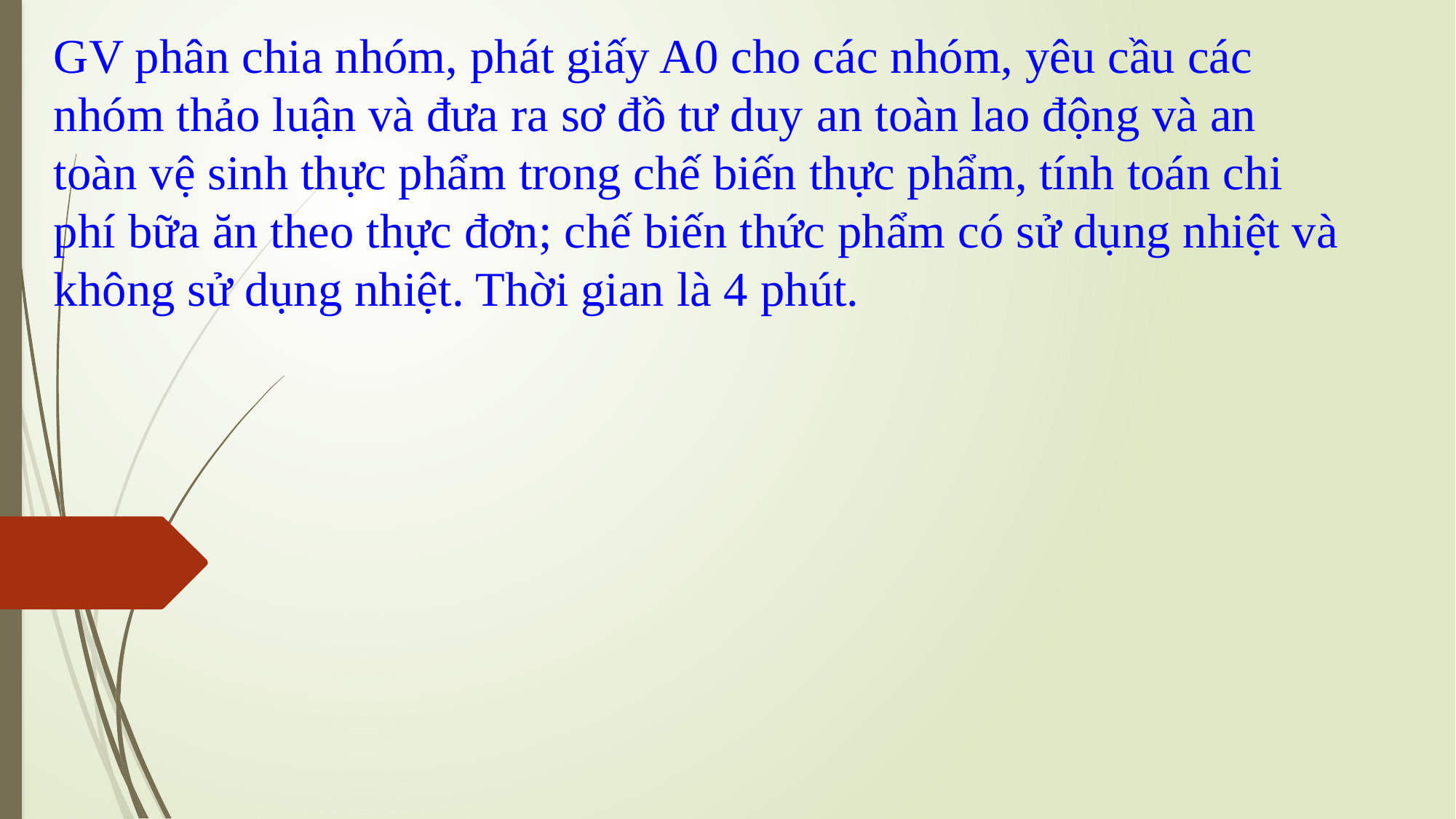

GV phân chia nhóm, phát giấy A0 cho các nhóm, yêu cầu các nhóm thảo luận và đưa ra sơ đồ tư duy an toàn lao động và an toàn vệ sinh thực phẩm trong chế biến thực phẩm, tính toán chi phí bữa ăn theo thực đơn; chế biến thức phẩm có sử dụng nhiệt và không sử dụng nhiệt. Thời gian là 4 phút.